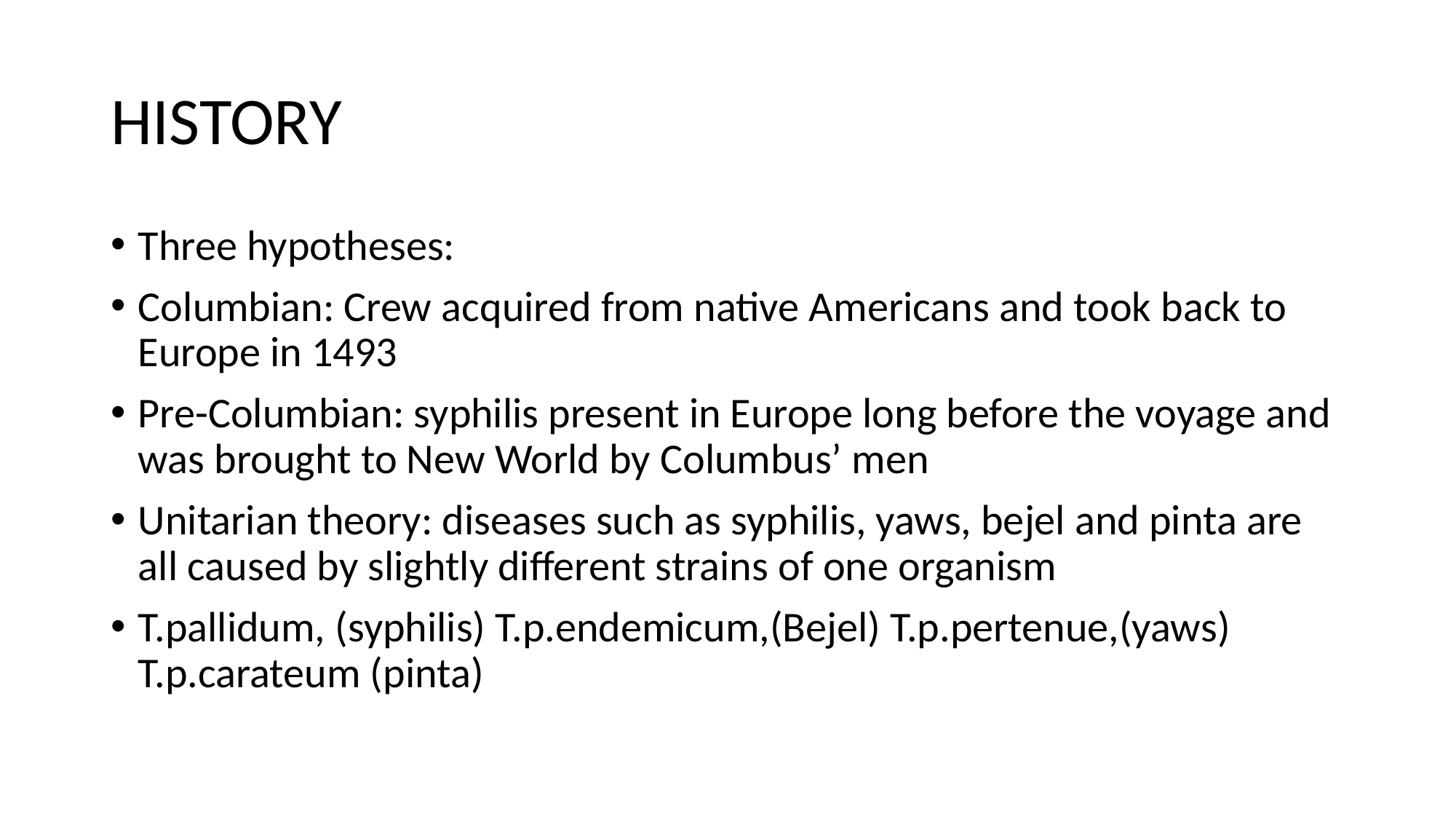

# HISTORY
Three hypotheses:
Columbian: Crew acquired from native Americans and took back to Europe in 1493
Pre-Columbian: syphilis present in Europe long before the voyage and was brought to New World by Columbus’ men
Unitarian theory: diseases such as syphilis, yaws, bejel and pinta are all caused by slightly different strains of one organism
T.pallidum, (syphilis) T.p.endemicum,(Bejel) T.p.pertenue,(yaws) T.p.carateum (pinta)